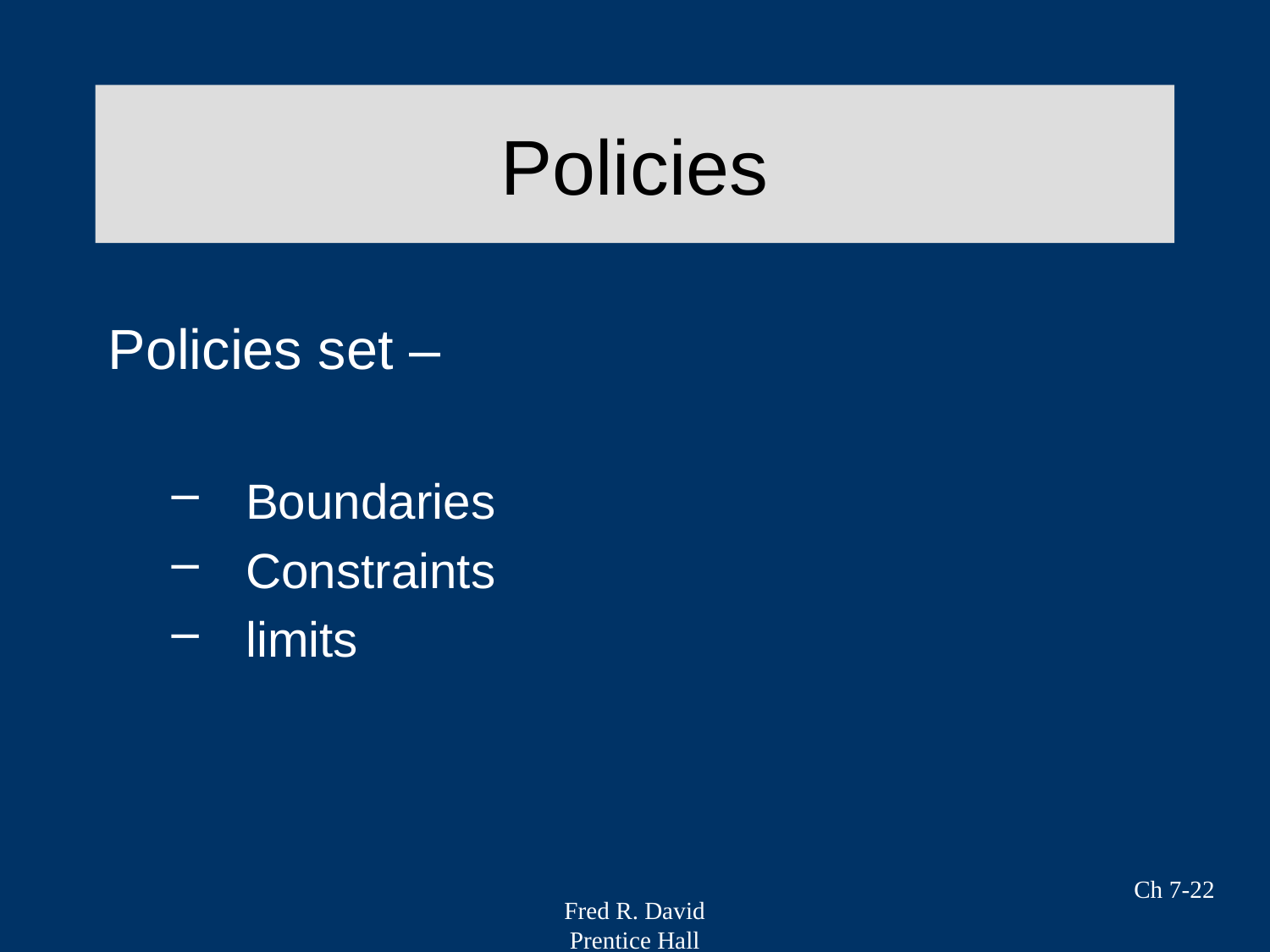

# Policies
Policies set –

Boundaries
Constraints
limits
Ch 7-22
Fred R. David
Prentice Hall